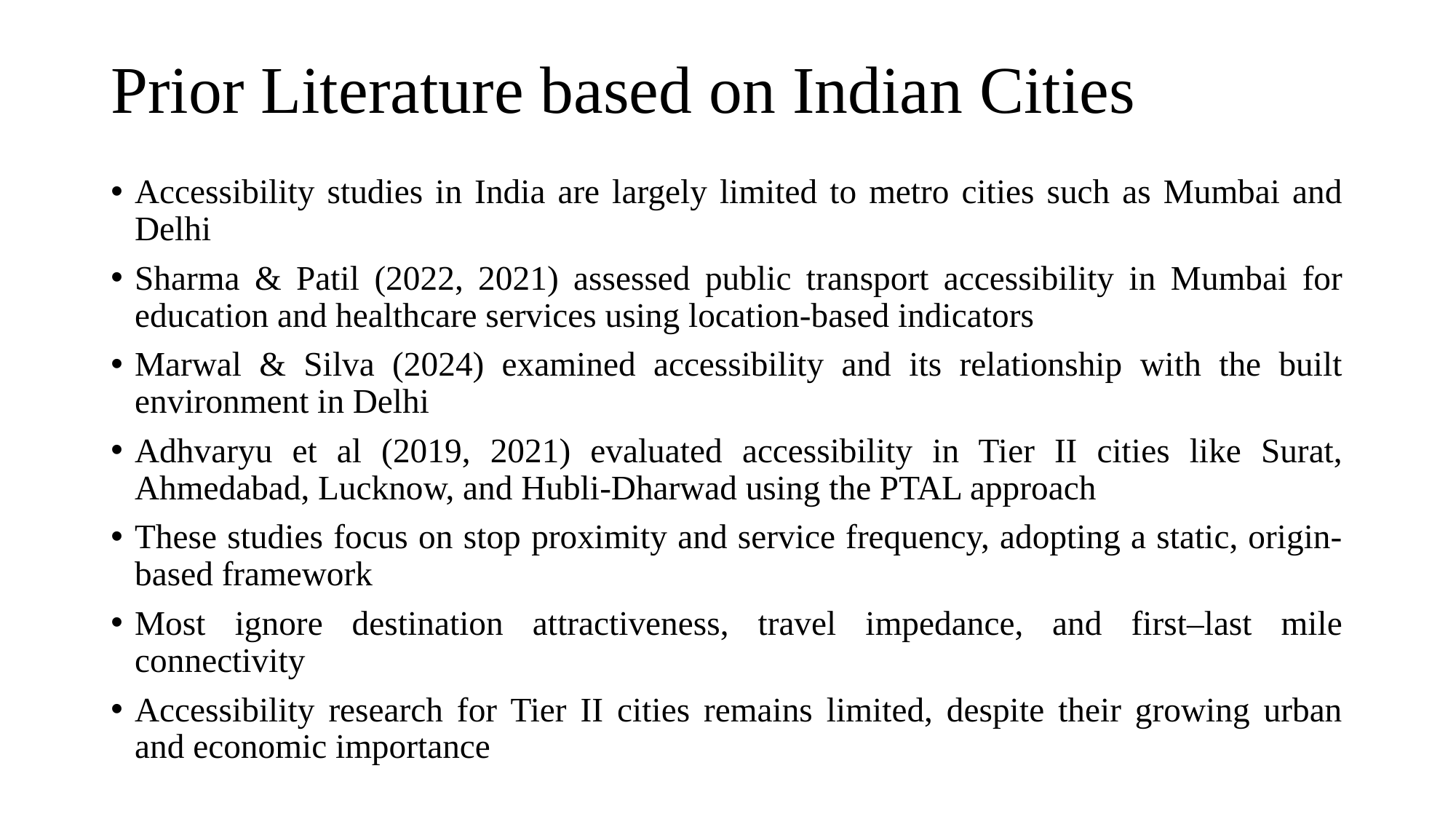

# Prior Literature based on Indian Cities
Accessibility studies in India are largely limited to metro cities such as Mumbai and Delhi
Sharma & Patil (2022, 2021) assessed public transport accessibility in Mumbai for education and healthcare services using location-based indicators
Marwal & Silva (2024) examined accessibility and its relationship with the built environment in Delhi
Adhvaryu et al (2019, 2021) evaluated accessibility in Tier II cities like Surat, Ahmedabad, Lucknow, and Hubli-Dharwad using the PTAL approach
These studies focus on stop proximity and service frequency, adopting a static, origin-based framework
Most ignore destination attractiveness, travel impedance, and first–last mile connectivity
Accessibility research for Tier II cities remains limited, despite their growing urban and economic importance